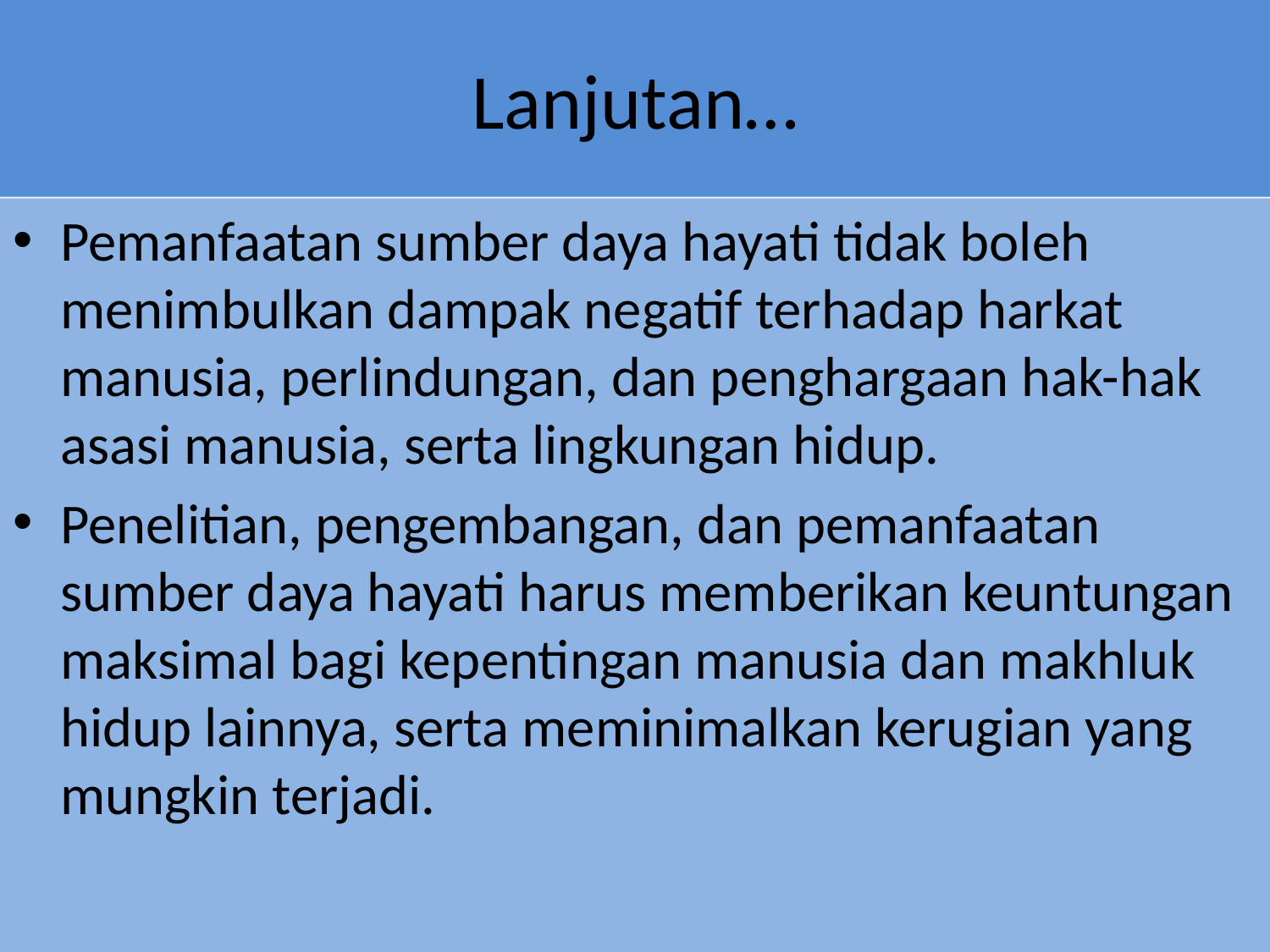

# Lanjutan…
Pemanfaatan sumber daya hayati tidak boleh menimbulkan dampak negatif terhadap harkat manusia, perlindungan, dan penghargaan hak-hak asasi manusia, serta lingkungan hidup.
Penelitian, pengembangan, dan pemanfaatan sumber daya hayati harus memberikan keuntungan maksimal bagi kepentingan manusia dan makhluk hidup lainnya, serta meminimalkan kerugian yang mungkin terjadi.